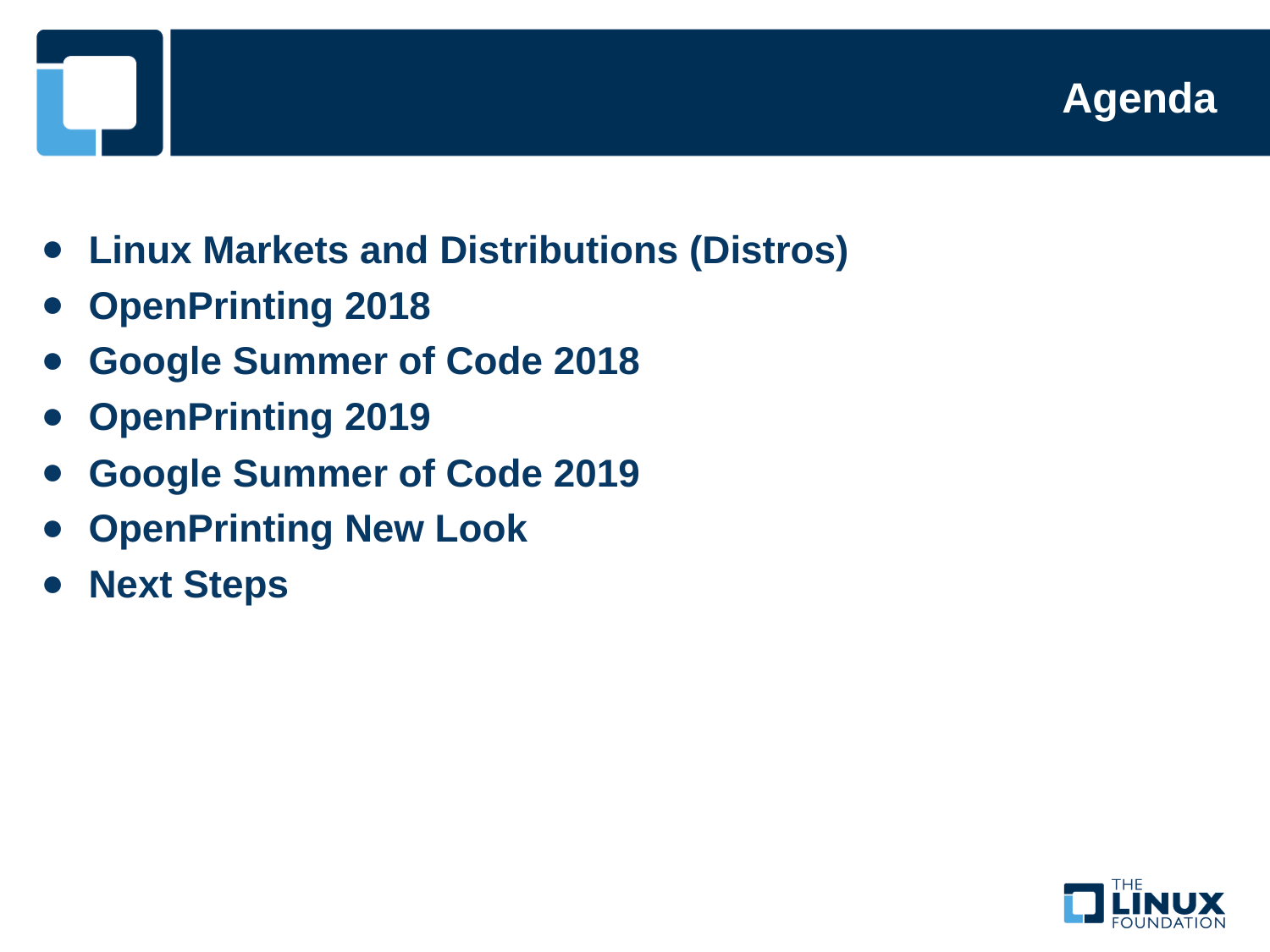

Agenda

Linux Markets and Distributions (Distros)
OpenPrinting 2018
Google Summer of Code 2018
OpenPrinting 2019
Google Summer of Code 2019
OpenPrinting New Look
Next Steps